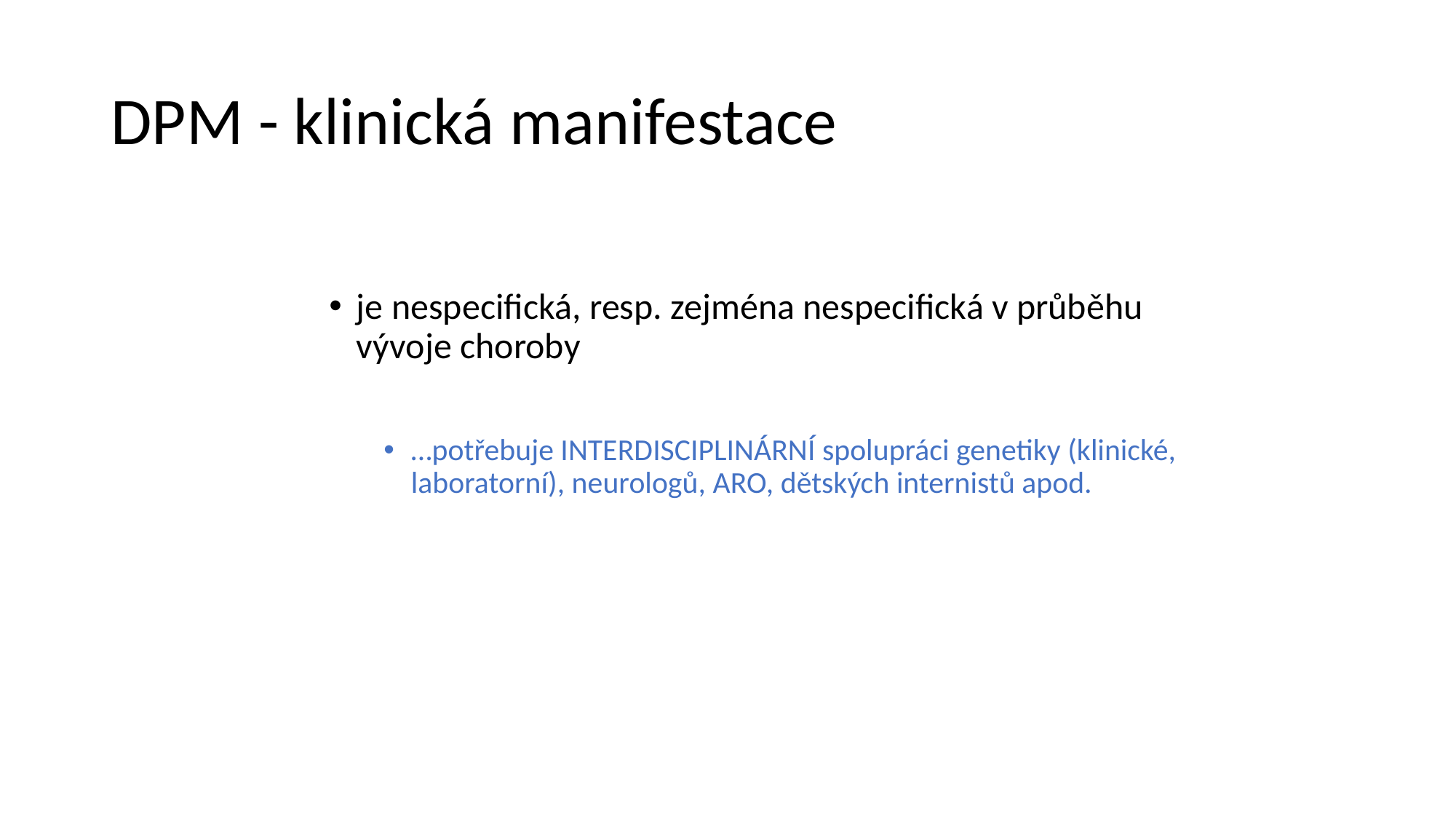

# DPM - klinická manifestace
je nespecifická, resp. zejména nespecifická v průběhu vývoje choroby

…potřebuje INTERDISCIPLINÁRNÍ spolupráci genetiky (klinické, laboratorní), neurologů, ARO, dětských internistů apod.